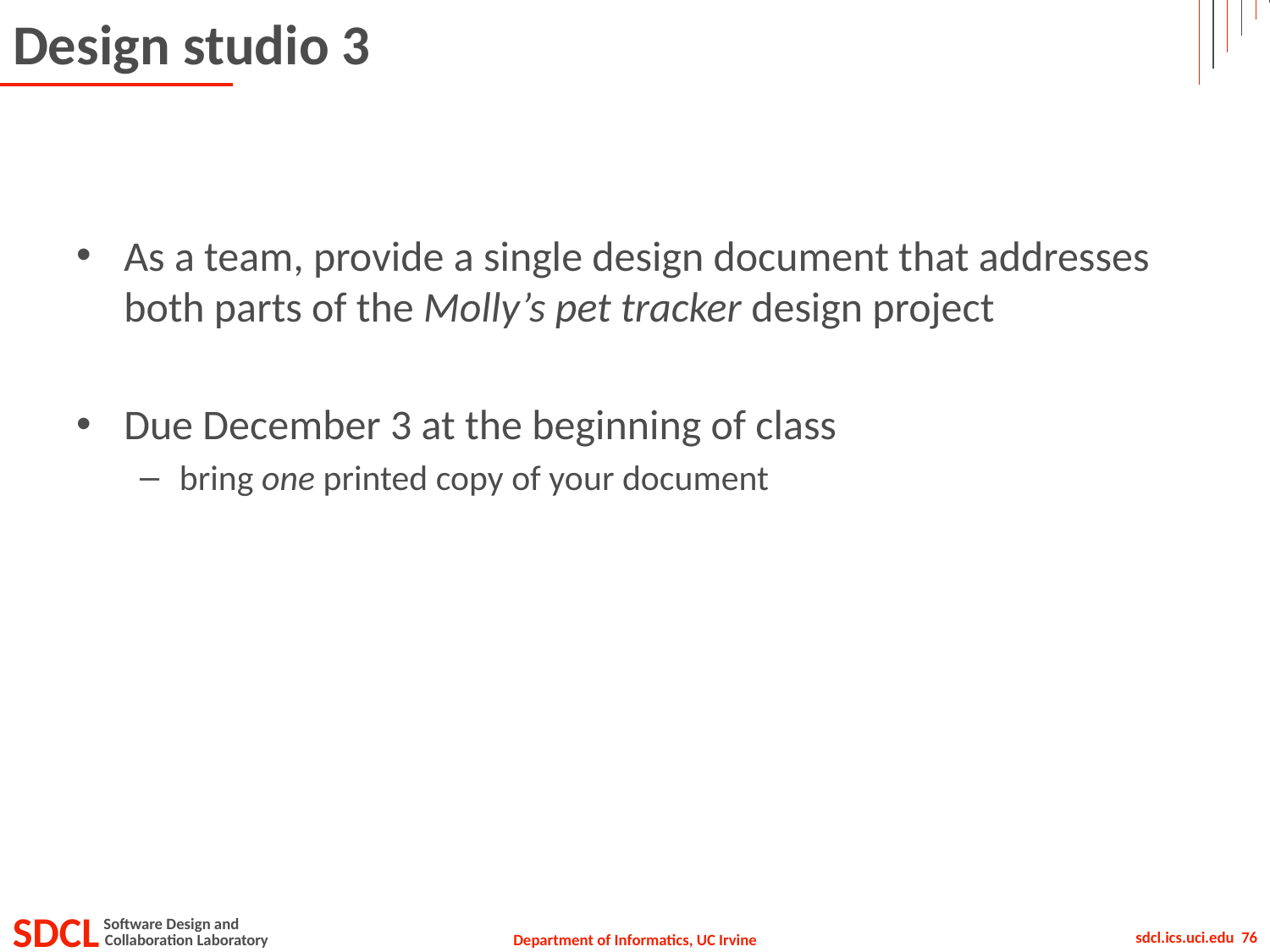

# Design studio 3
As a team, provide a single design document that addresses both parts of the Molly’s pet tracker design project

Due December 3 at the beginning of class
bring one printed copy of your document